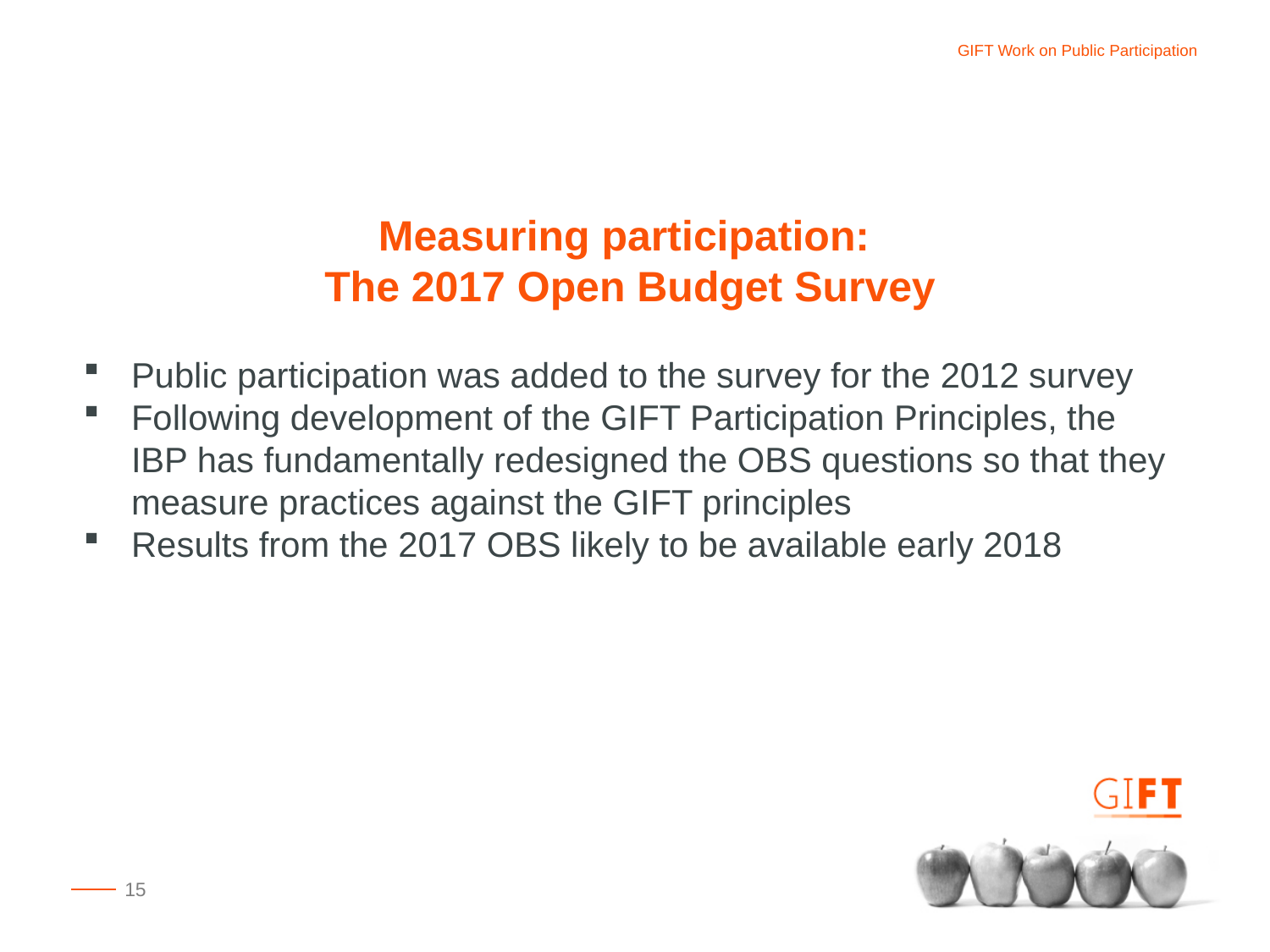

Measuring participation:
The 2017 Open Budget Survey

Public participation was added to the survey for the 2012 survey
Following development of the GIFT Participation Principles, the IBP has fundamentally redesigned the OBS questions so that they measure practices against the GIFT principles
Results from the 2017 OBS likely to be available early 2018

15